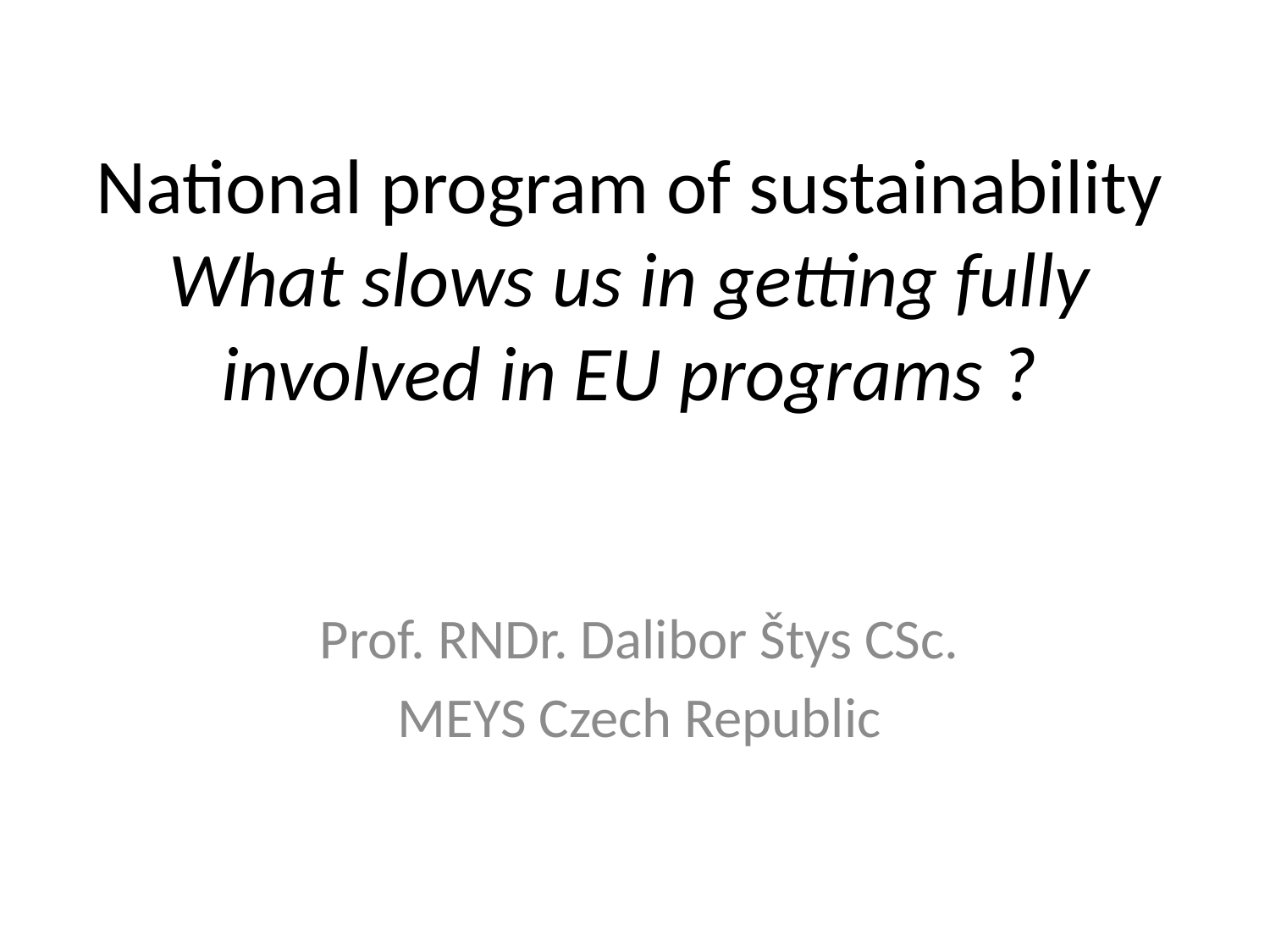

# National program of sustainability What slows us in getting fully involved in EU programs ?
Prof. RNDr. Dalibor Štys CSc.
MEYS Czech Republic